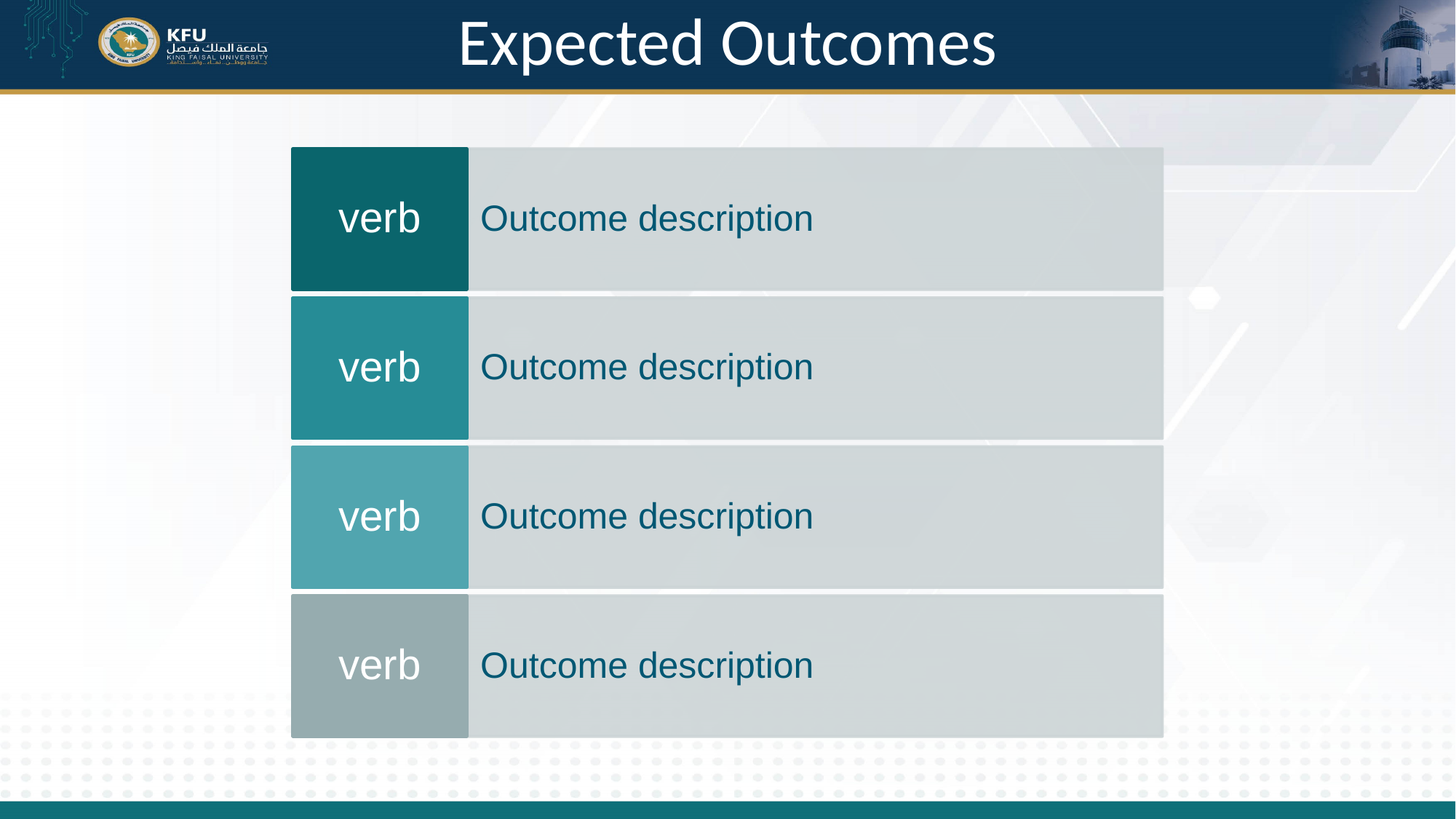

# Expected Outcomes
Outcome description
verb
Outcome description
verb
Outcome description
verb
Outcome description
verb